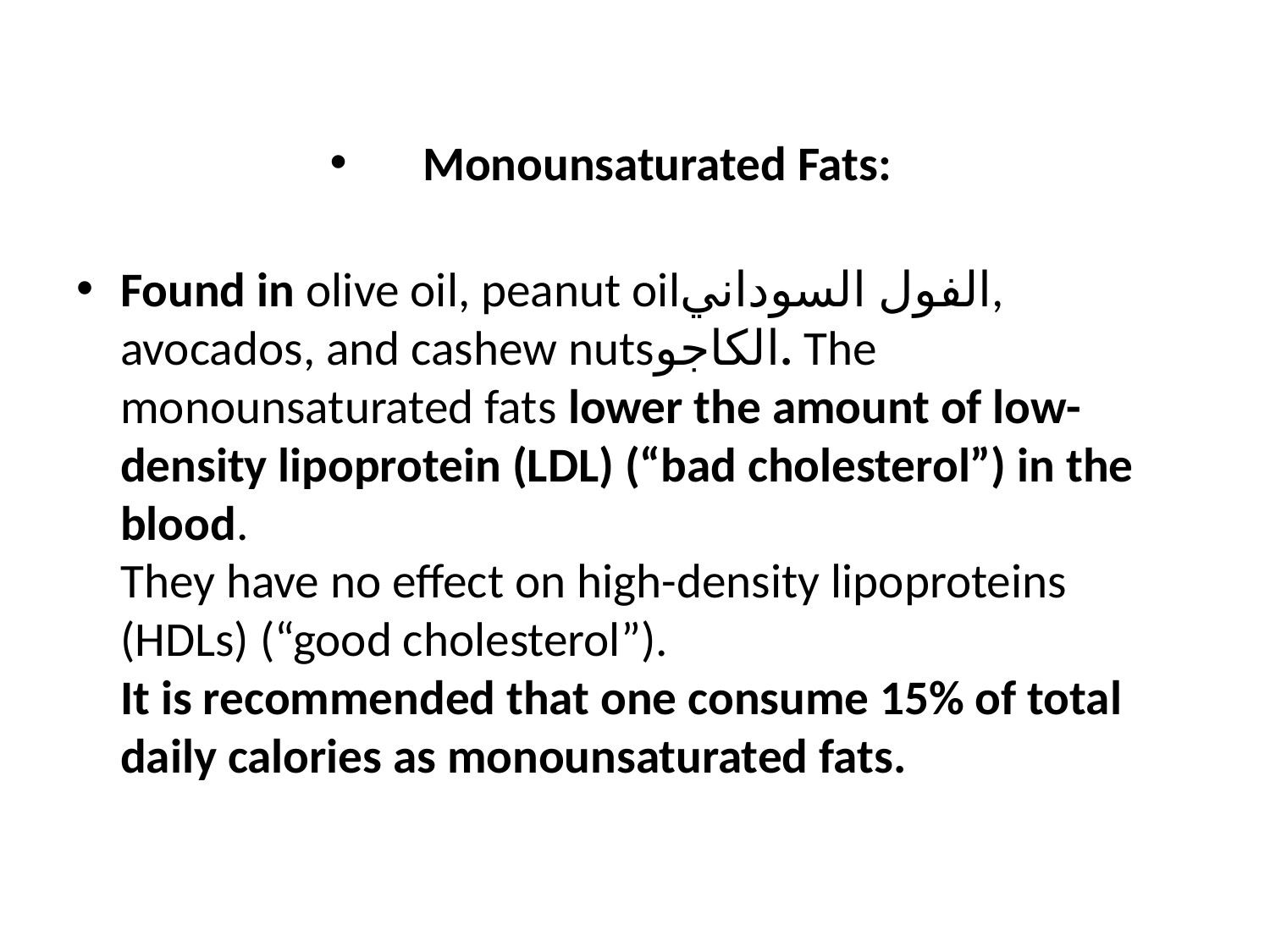

Monounsaturated Fats:
Found in olive oil, peanut oilالفول السوداني, avocados, and cashew nutsالكاجو. The monounsaturated fats lower the amount of low-density lipoprotein (LDL) (“bad cholesterol”) in the blood.
They have no effect on high-density lipoproteins (HDLs) (“good cholesterol”).
It is recommended that one consume 15% of total daily calories as monounsaturated fats.